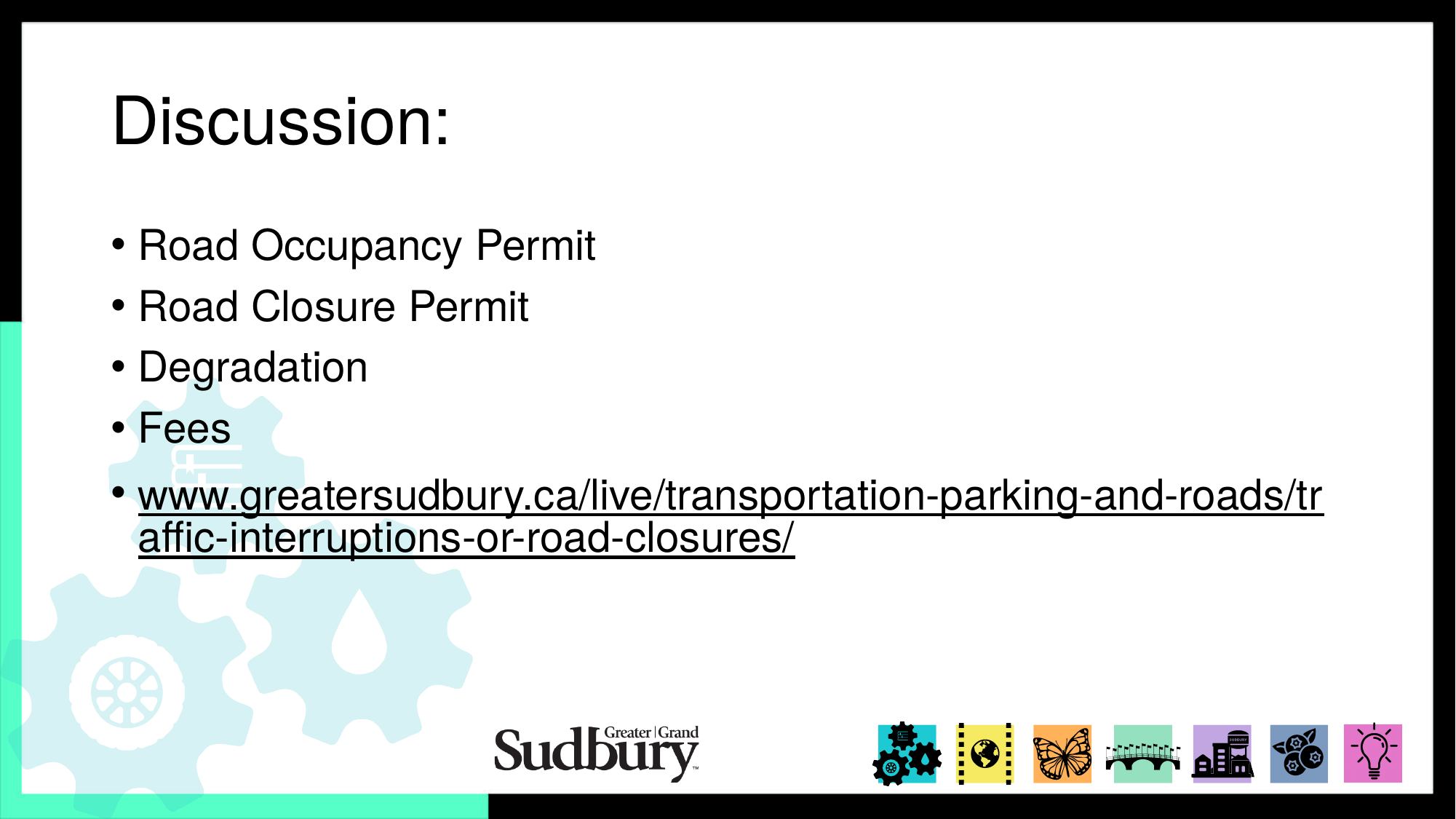

# Discussion:
Road Occupancy Permit
Road Closure Permit
Degradation
Fees
www.greatersudbury.ca/live/transportation-parking-and-roads/traffic-interruptions-or-road-closures/